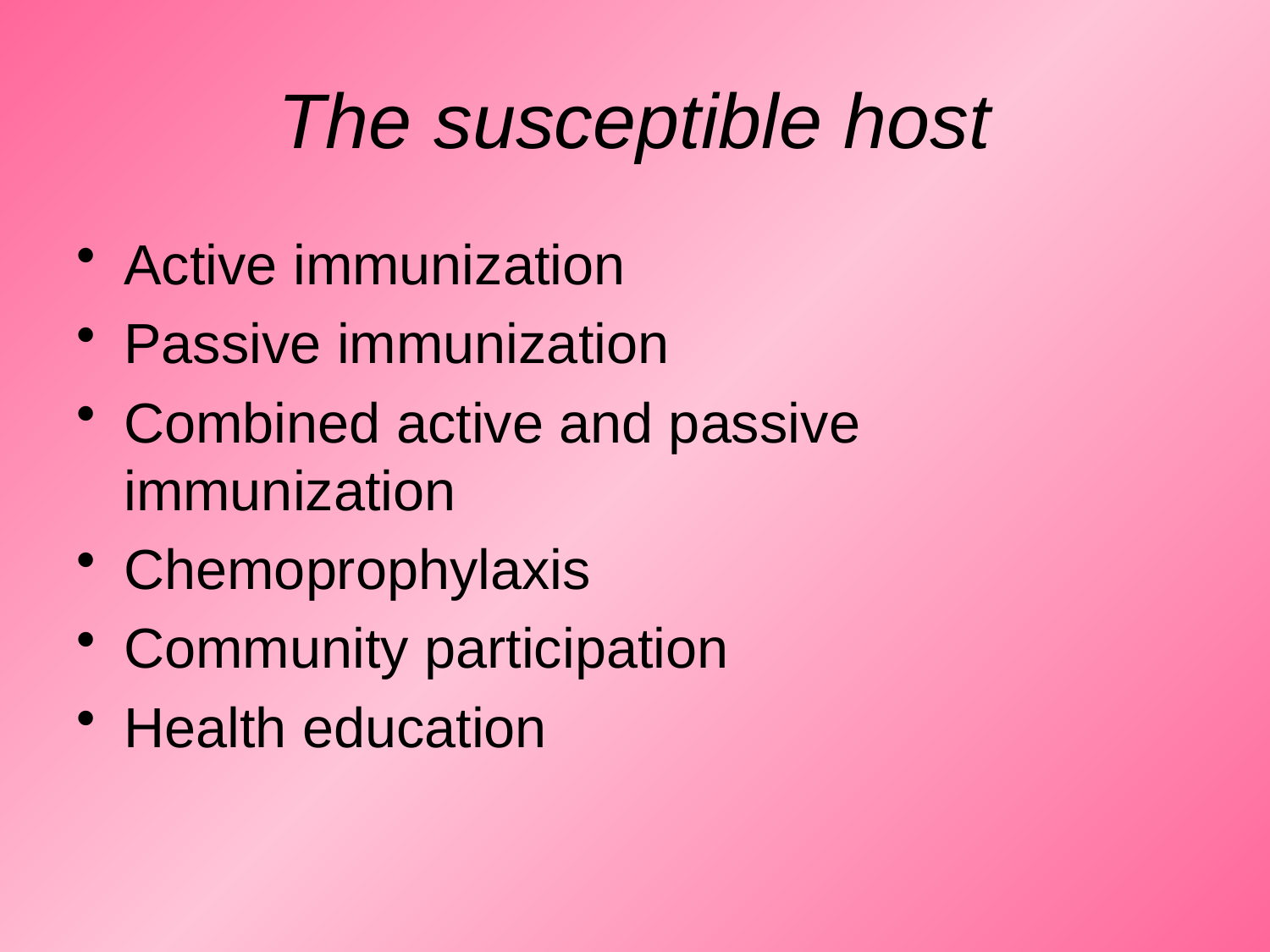

# The susceptible host
Active immunization
Passive immunization
Combined active and passive immunization
Chemoprophylaxis
Community participation
Health education